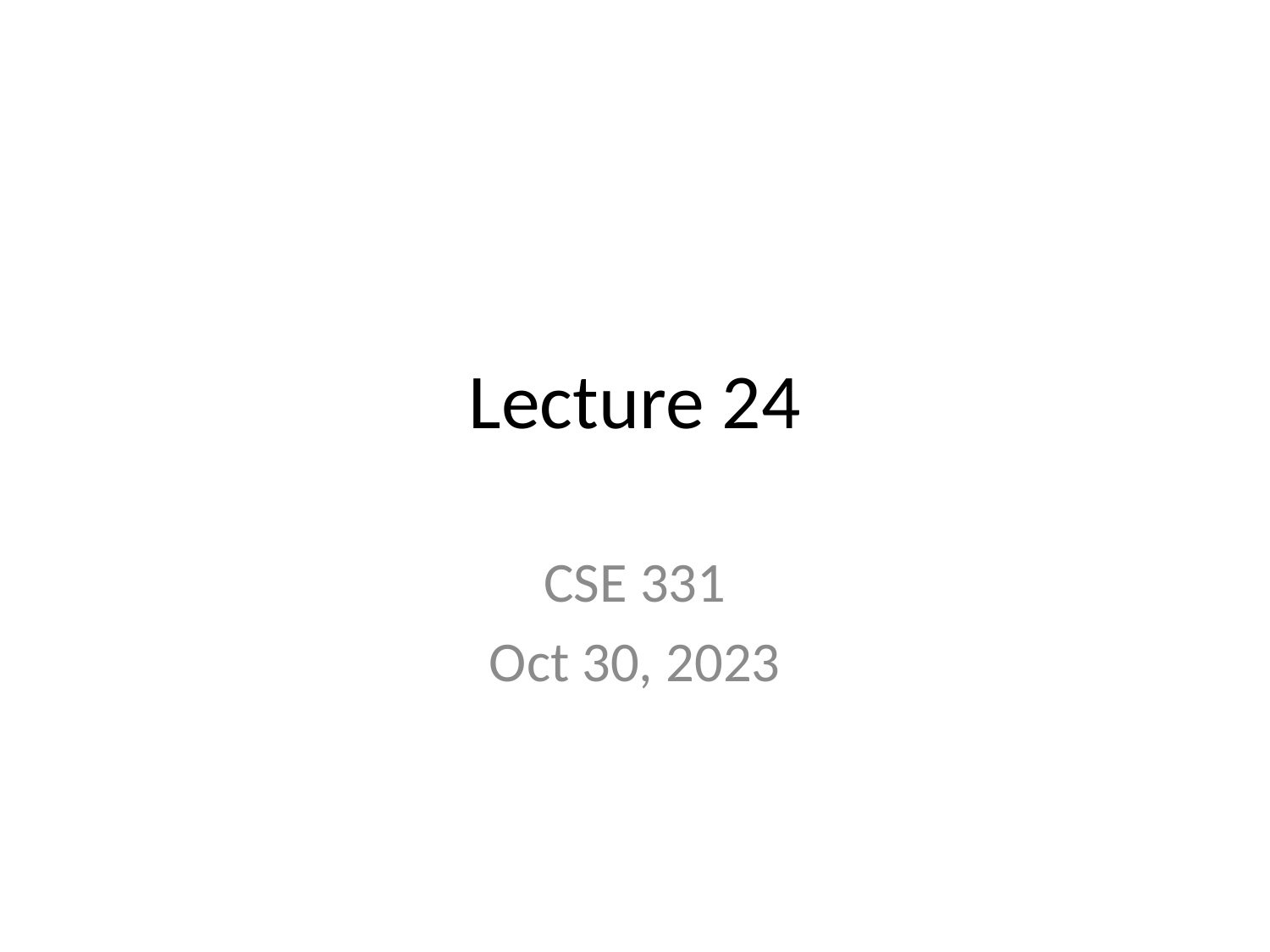

# Lecture 24
CSE 331
Oct 30, 2023